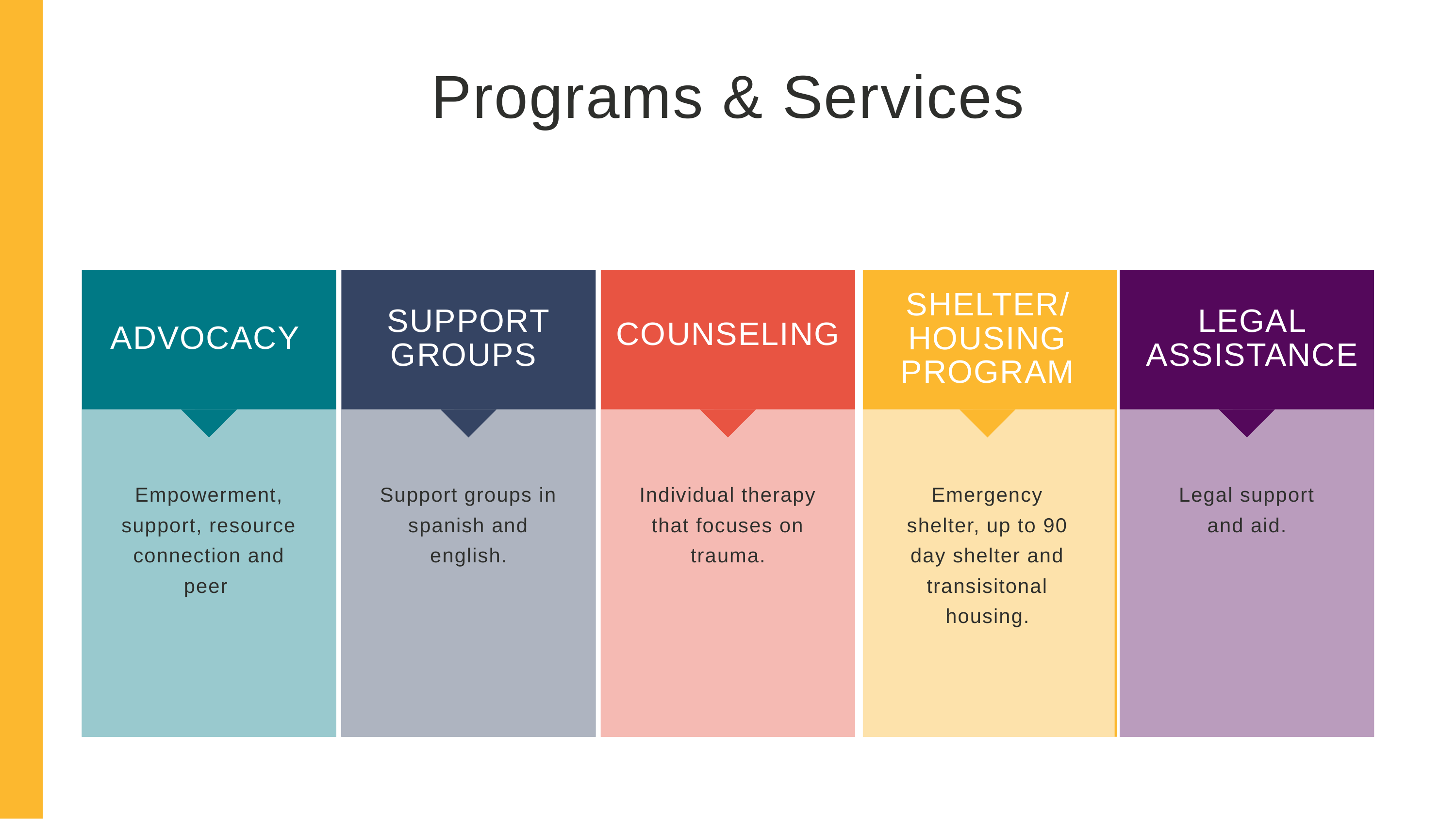

Programs & Services

SHELTER/
HOUSING PROGRAM
SUPPORT GROUPS
LEGAL ASSISTANCE
COUNSELING
ADVOCACY

Empowerment, support, resource connection and peer
Support groups in spanish and english.
Individual therapy that focuses on trauma.
Emergency shelter, up to 90 day shelter and transisitonal housing.
Legal support and aid.